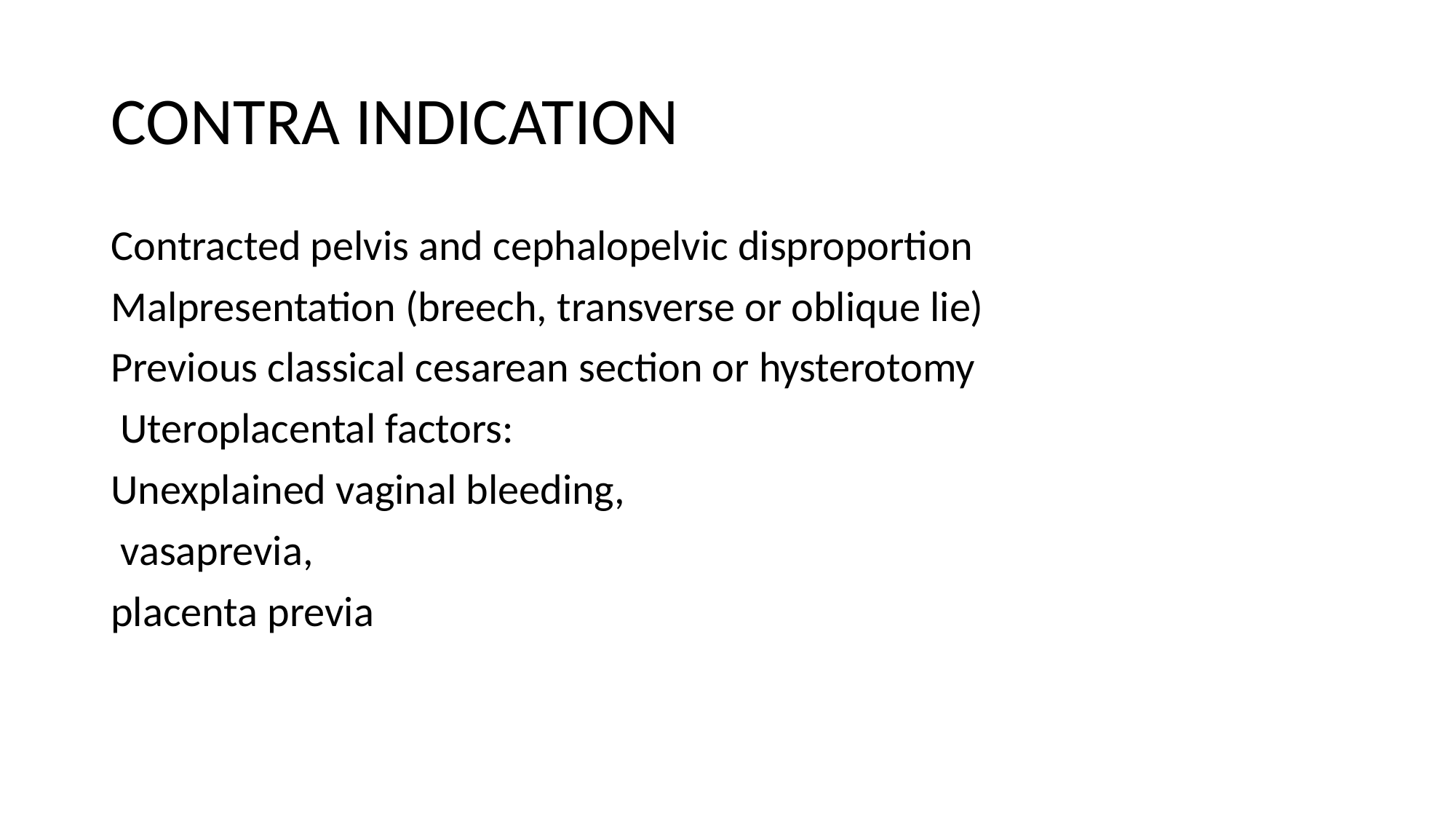

# CONTRA INDICATION
Contracted pelvis and cephalopelvic disproportion
Malpresentation (breech, transverse or oblique lie)
Previous classical cesarean section or hysterotomy
 Uteroplacental factors:
Unexplained vaginal bleeding,
 vasaprevia,
placenta previa